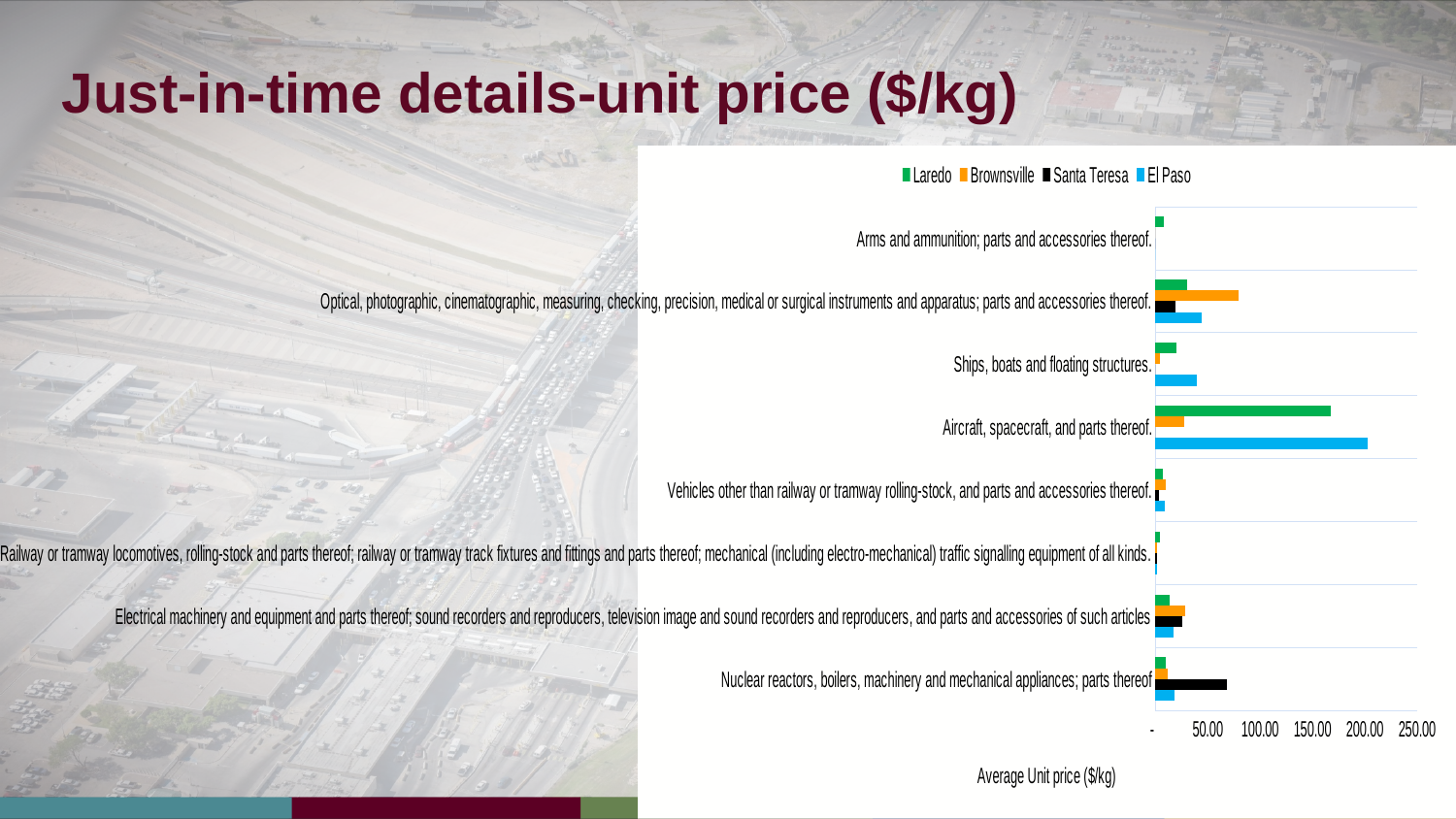

# Just-in-time details-unit price ($/kg)

### Chart

| Category | El Paso | Santa Teresa | Brownsville | Laredo |
|---|---|---|---|---|
| Nuclear reactors, boilers, machinery and mechanical appliances; parts thereof | 18.515312962154972 | 67.93152887371224 | 11.941345048382614 | 10.119261423683254 |
| Electrical machinery and equipment and parts thereof; sound recorders and reproducers, television image and sound recorders and reproducers, and parts and accessories of such articles | 17.16788651416797 | 25.630151329113584 | 27.90971144489468 | 13.16722050078418 |
| Railway or tramway locomotives, rolling-stock and parts thereof; railway or tramway track fixtures and fittings and parts thereof; mechanical (including electro-mechanical) traffic signalling equipment of all kinds. | 1.3841174461750914 | 1.5586181399727124 | 1.2367509874618068 | 4.12613169262029 |
| Vehicles other than railway or tramway rolling-stock, and parts and accessories thereof. | 9.296471568588414 | 3.680917830172343 | 10.084203936465224 | 6.638229510701454 |
| Aircraft, spacecraft, and parts thereof. | 202.64085378890766 | 0.0 | 27.896366653400165 | 167.11683972017926 |
| Ships, boats and floating structures. | 39.09363074298837 | 0.0 | 4.446960351144185 | 20.016211889899864 |
| Optical, photographic, cinematographic, measuring, checking, precision, medical or surgical instruments and apparatus; parts and accessories thereof. | 44.40181251015835 | 19.483707247848113 | 78.98178867147489 | 30.069712365426568 |
| Arms and ammunition; parts and accessories thereof. | 0.0 | 0.0 | 0.0 | 8.035811223786688 |